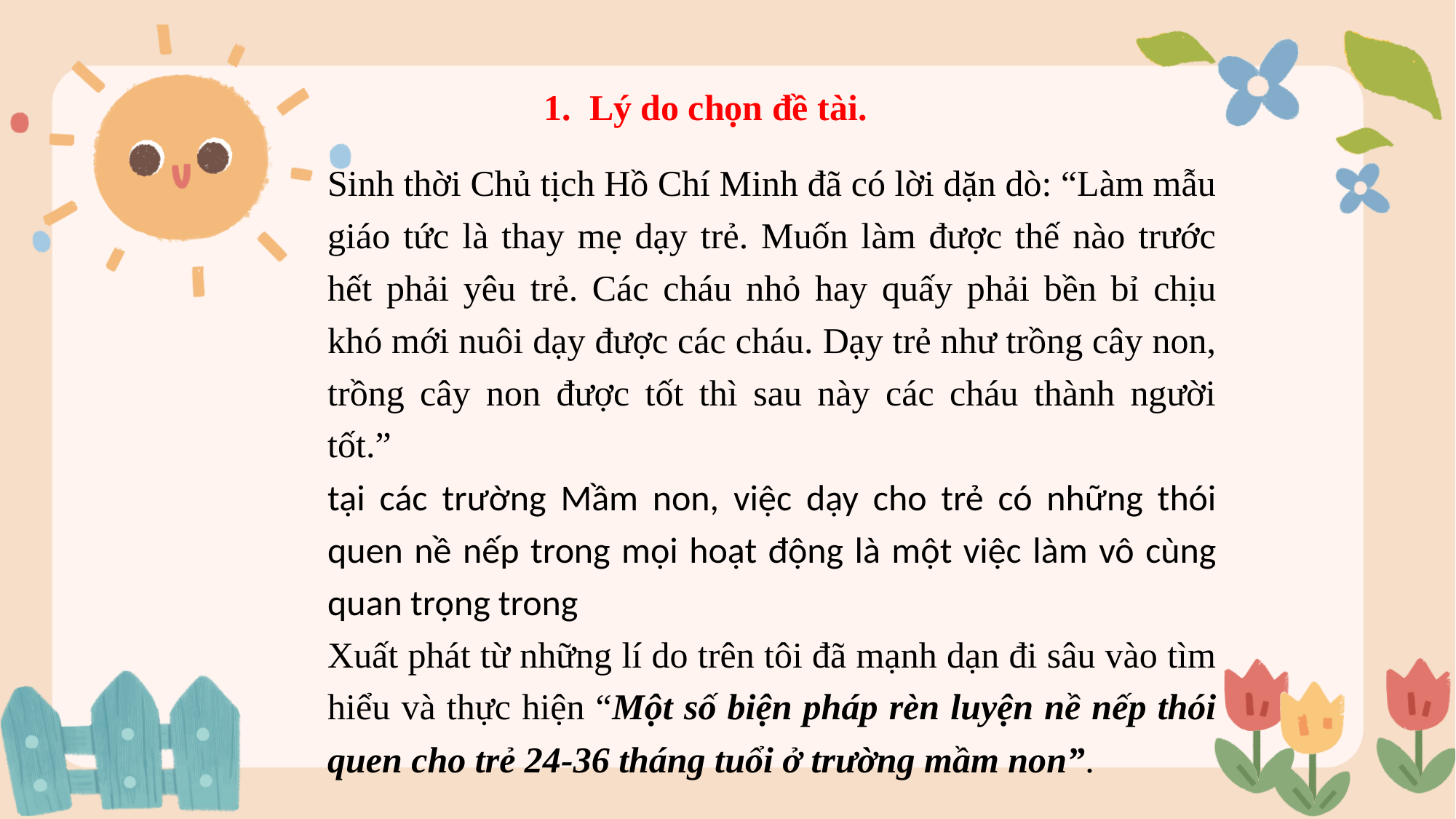

1.  Lý do chọn đề tài.
Sinh thời Chủ tịch Hồ Chí Minh đã có lời dặn dò: “Làm mẫu giáo tức là thay mẹ dạy trẻ. Muốn làm được thế nào trước hết phải yêu trẻ. Các cháu nhỏ hay quấy phải bền bỉ chịu khó mới nuôi dạy được các cháu. Dạy trẻ như trồng cây non, trồng cây non được tốt thì sau này các cháu thành người tốt.”
tại các trường Mầm non, việc dạy cho trẻ có những thói quen nề nếp trong mọi hoạt động là một việc làm vô cùng quan trọng trong
Xuất phát từ những lí do trên tôi đã mạnh dạn đi sâu vào tìm hiểu và thực hiện “Một số biện pháp rèn luyện nề nếp thói quen cho trẻ 24-36 tháng tuổi ở trường mầm non”.